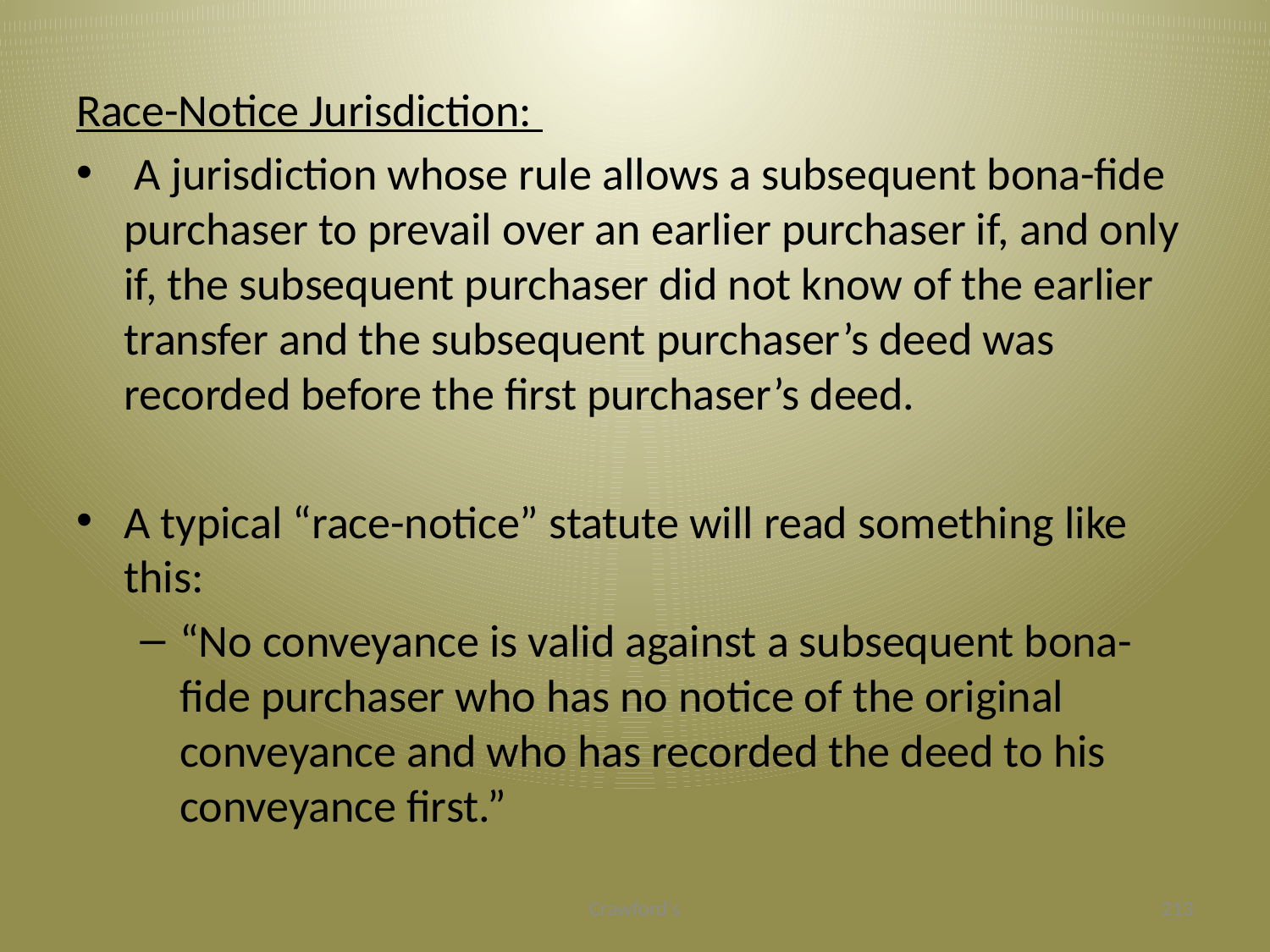

#
Race-Notice Jurisdiction:
 A jurisdiction whose rule allows a subsequent bona-fide purchaser to prevail over an earlier purchaser if, and only if, the subsequent purchaser did not know of the earlier transfer and the subsequent purchaser’s deed was recorded before the first purchaser’s deed.

A typical “race-notice” statute will read something like this:
“No conveyance is valid against a subsequent bona-fide purchaser who has no notice of the original conveyance and who has recorded the deed to his conveyance first.”

Crawford's
213